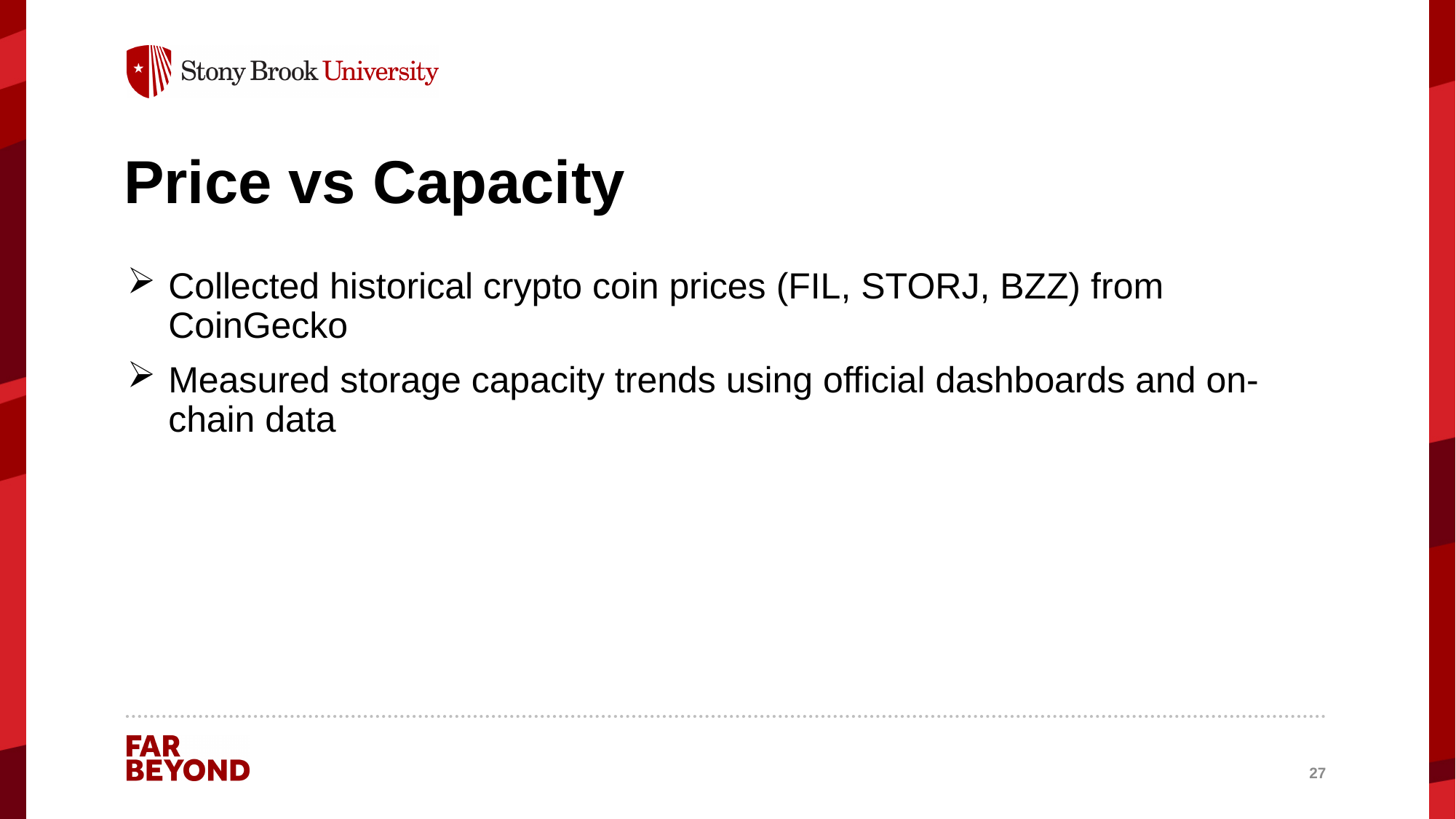

# Price vs Capacity
Collected historical crypto coin prices (FIL, STORJ, BZZ) from CoinGecko
Measured storage capacity trends using official dashboards and on-chain data
27